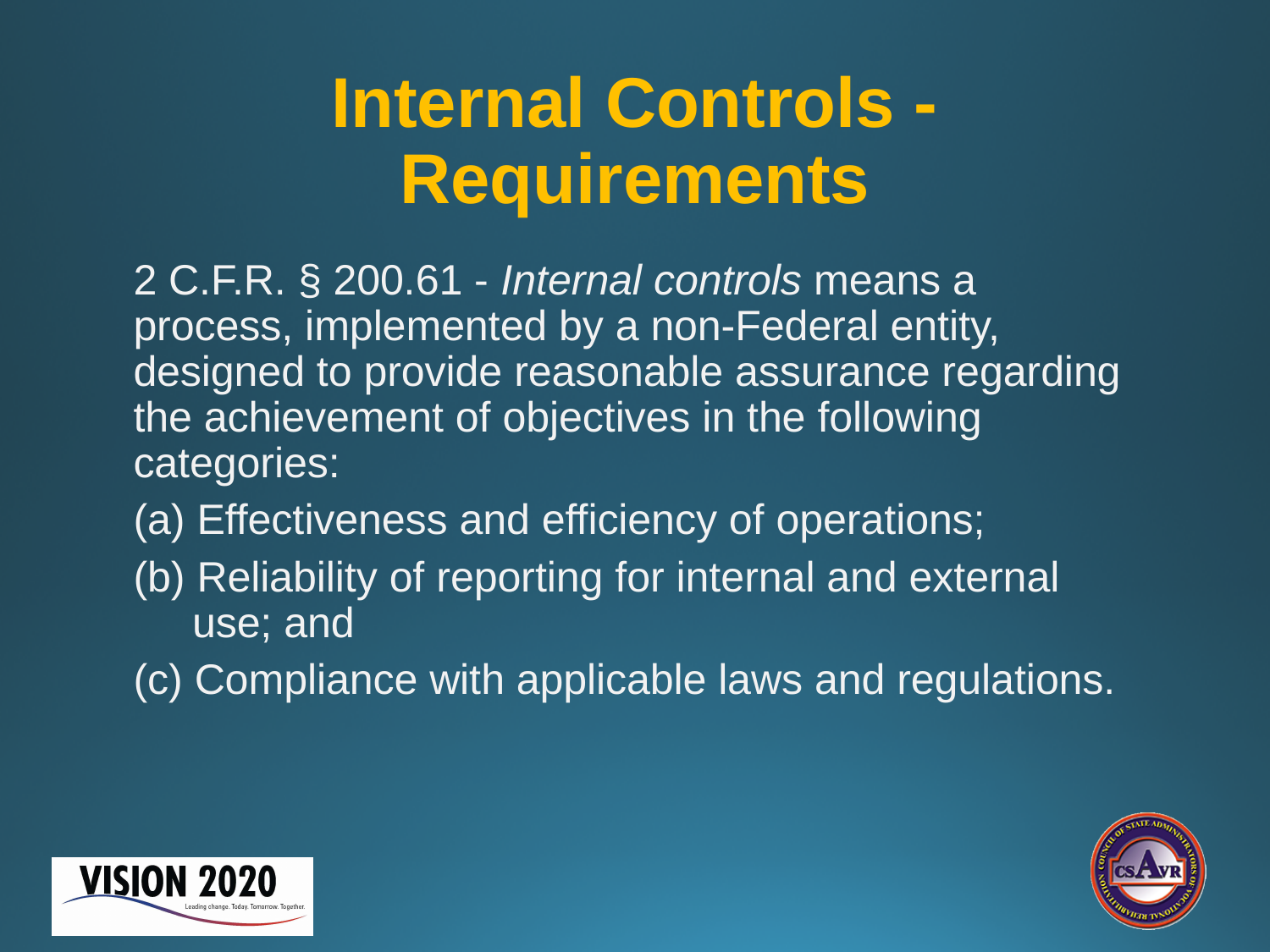

# Internal Controls - Requirements
2 C.F.R. § 200.61 - Internal controls means a process, implemented by a non-Federal entity, designed to provide reasonable assurance regarding the achievement of objectives in the following categories:
(a) Effectiveness and efficiency of operations;
(b) Reliability of reporting for internal and external use; and
(c) Compliance with applicable laws and regulations.